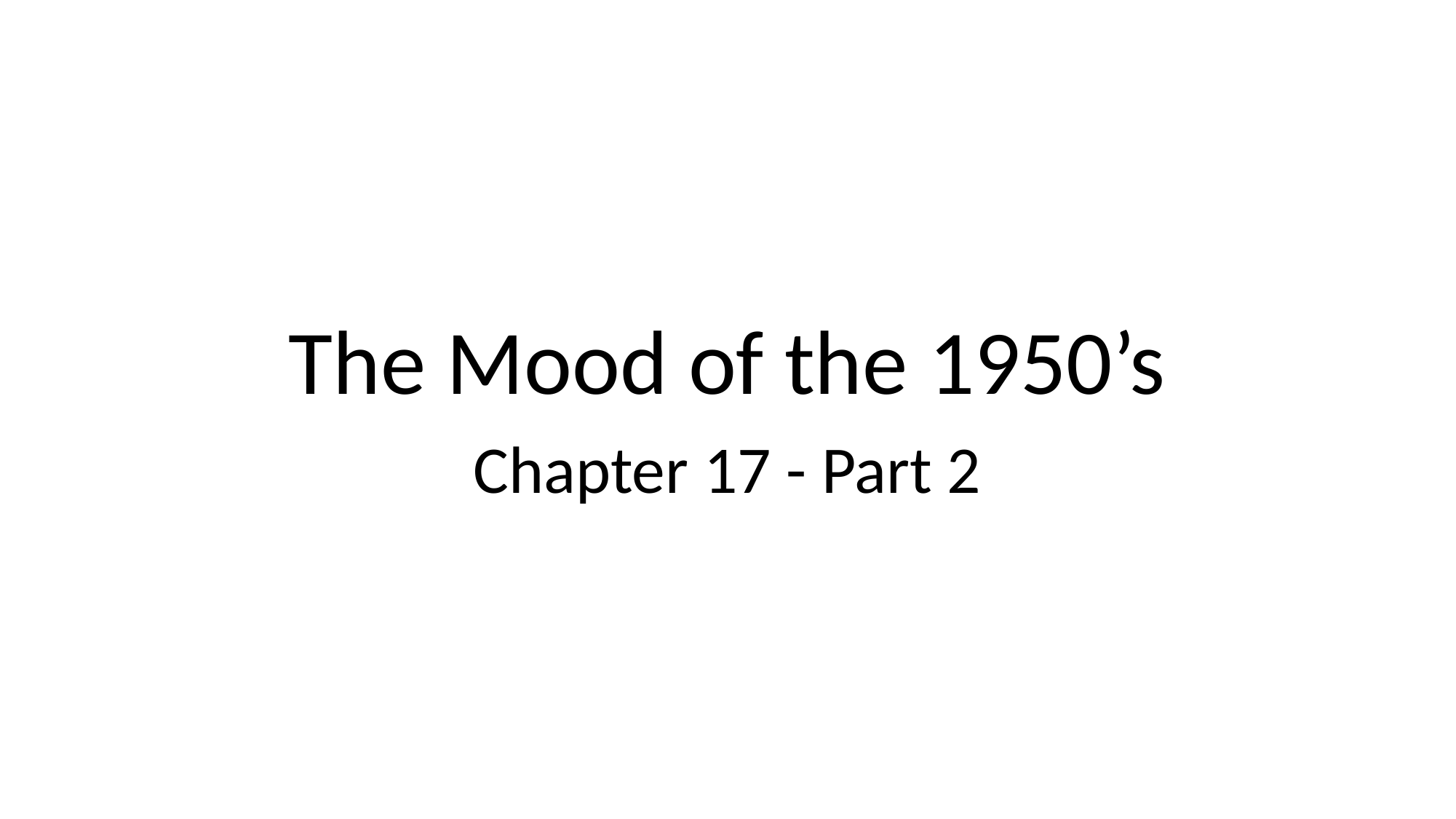

# The Mood of the 1950’s
Chapter 17 - Part 2